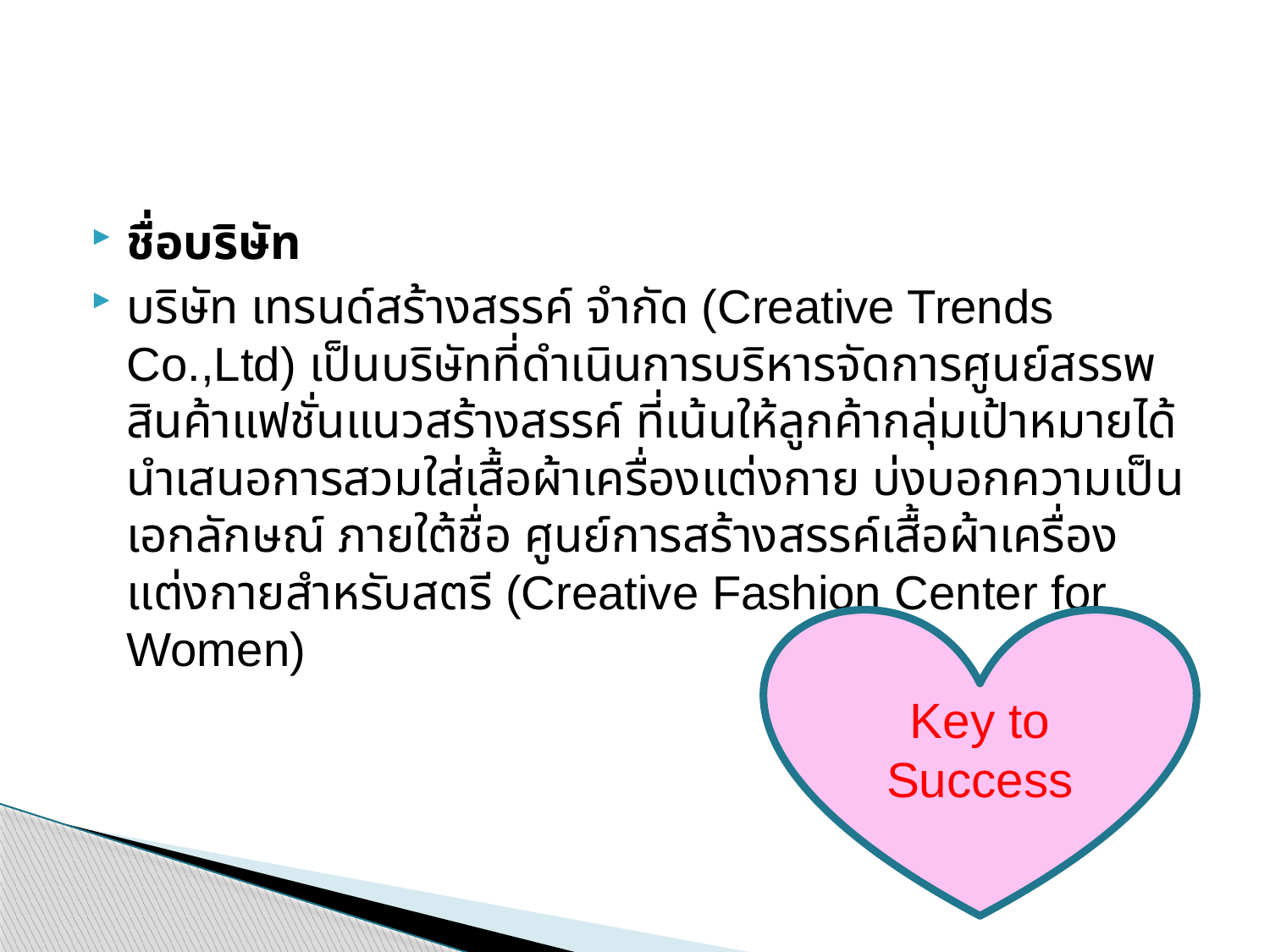

#
ชื่อบริษัท
บริษัท เทรนด์สร้างสรรค์ จำกัด (Creative Trends Co.,Ltd) เป็นบริษัทที่ดำเนินการบริหารจัดการศูนย์สรรพสินค้าแฟชั่นแนวสร้างสรรค์ ที่เน้นให้ลูกค้ากลุ่มเป้าหมายได้นำเสนอการสวมใส่เสื้อผ้าเครื่องแต่งกาย บ่งบอกความเป็นเอกลักษณ์ ภายใต้ชื่อ ศูนย์การสร้างสรรค์เสื้อผ้าเครื่องแต่งกายสำหรับสตรี (Creative Fashion Center for Women)

Key to Success